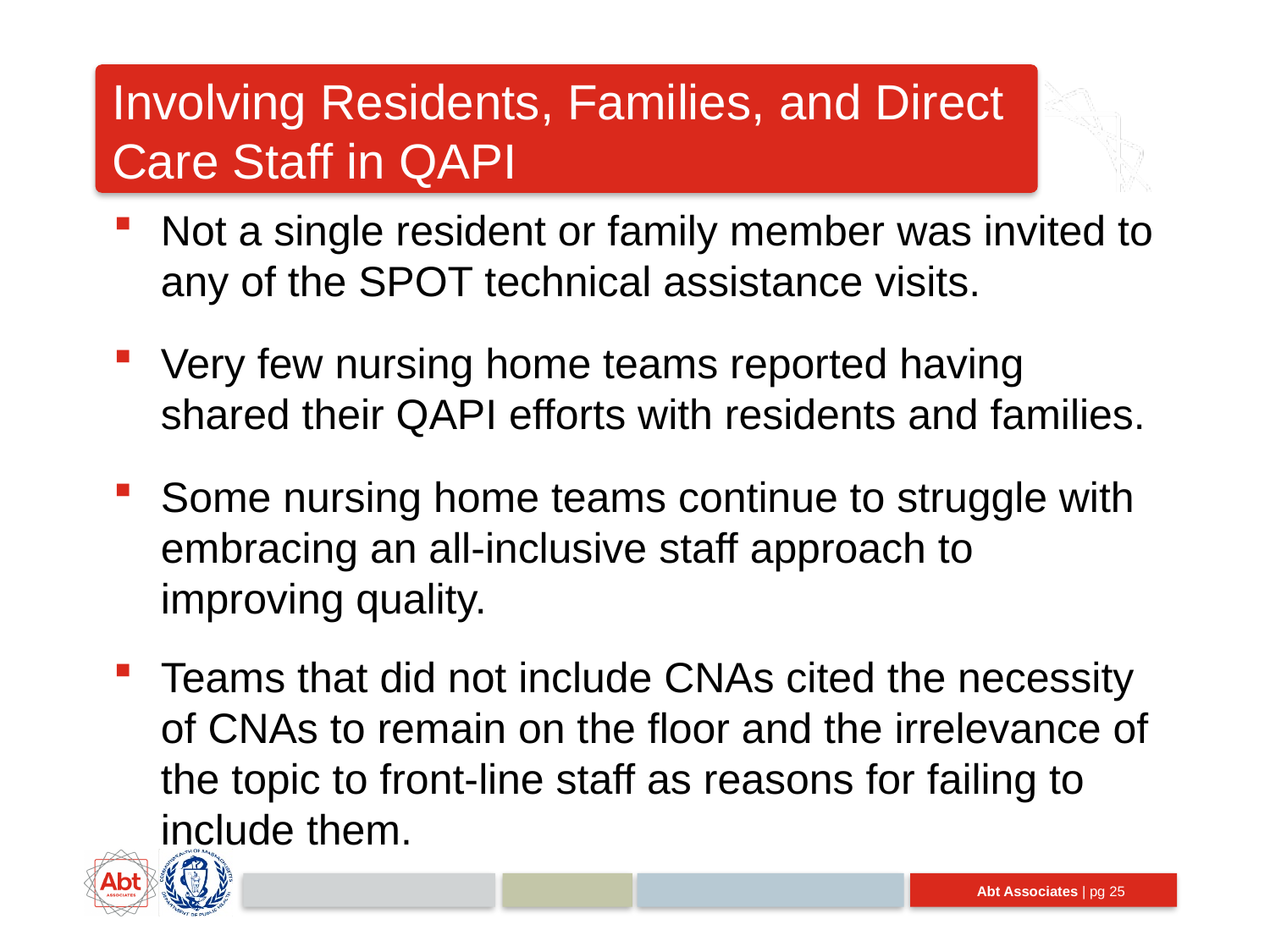

# Involving Residents, Families, and Direct Care Staff in QAPI
Not a single resident or family member was invited to any of the SPOT technical assistance visits.
Very few nursing home teams reported having shared their QAPI efforts with residents and families.
Some nursing home teams continue to struggle with embracing an all-inclusive staff approach to improving quality.
Teams that did not include CNAs cited the necessity of CNAs to remain on the floor and the irrelevance of the topic to front-line staff as reasons for failing to include them.